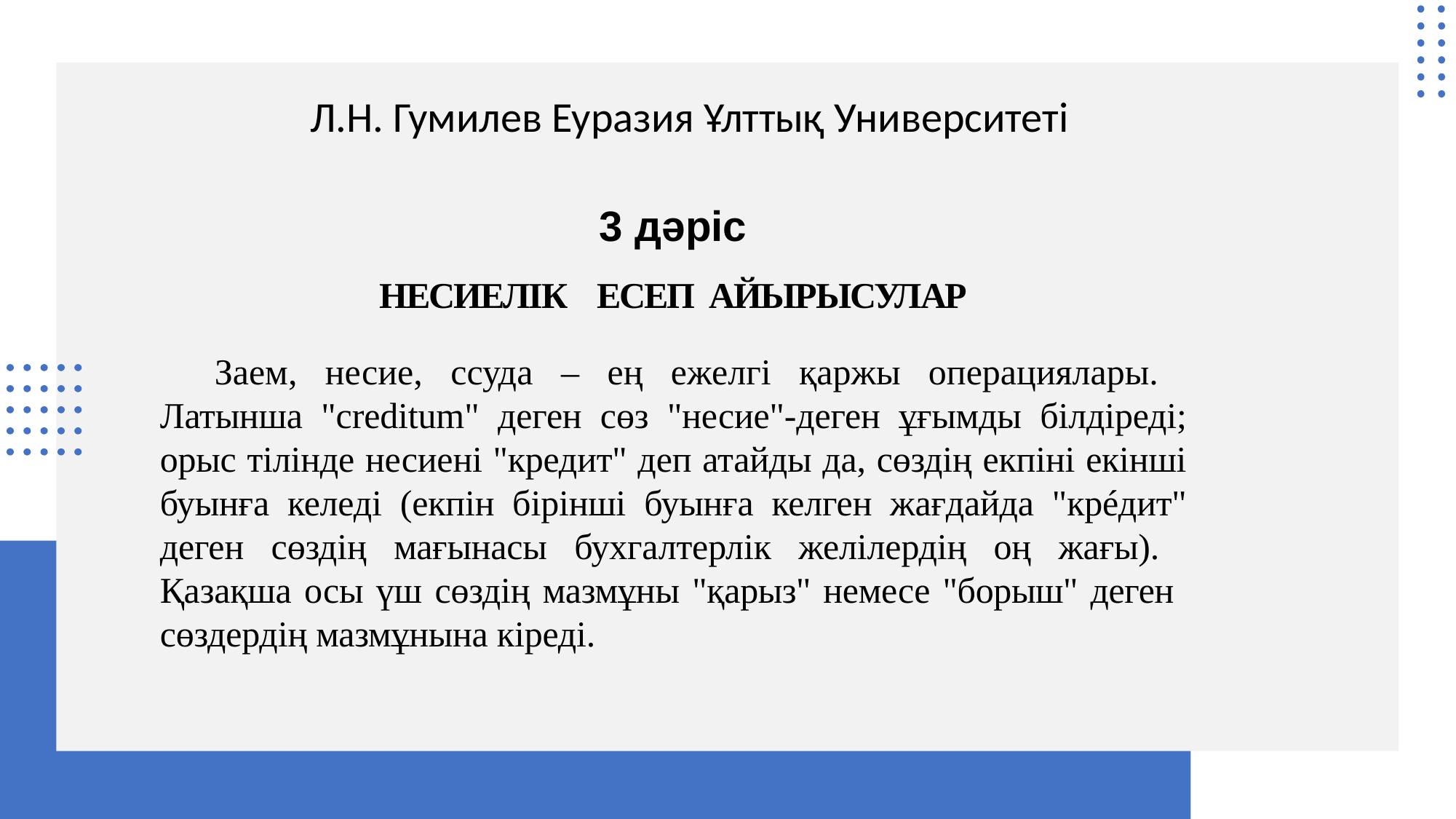

Л.Н. Гумилев Еуразия Ұлттық Университеті
3 дәріс
НесиеЛІК    есеп  айырысулар

Заем, несие, ссуда – ең ежелгі қаржы операциялары.  Латынша "credіtum" деген сөз "несие"-деген ұғымды білдіреді; орыс тілінде несиені "кредит" деп атайды да, сөздің екпіні екінші буынға келеді (екпін бірінші буынға келген жағдайда "крéдит" деген сөздің мағынасы бухгалтерлік желілердің оң жағы).  Қазақша осы үш сөздің мазмұны "қарыз" немесе "борыш" деген  сөздердің мазмұнына кіреді.